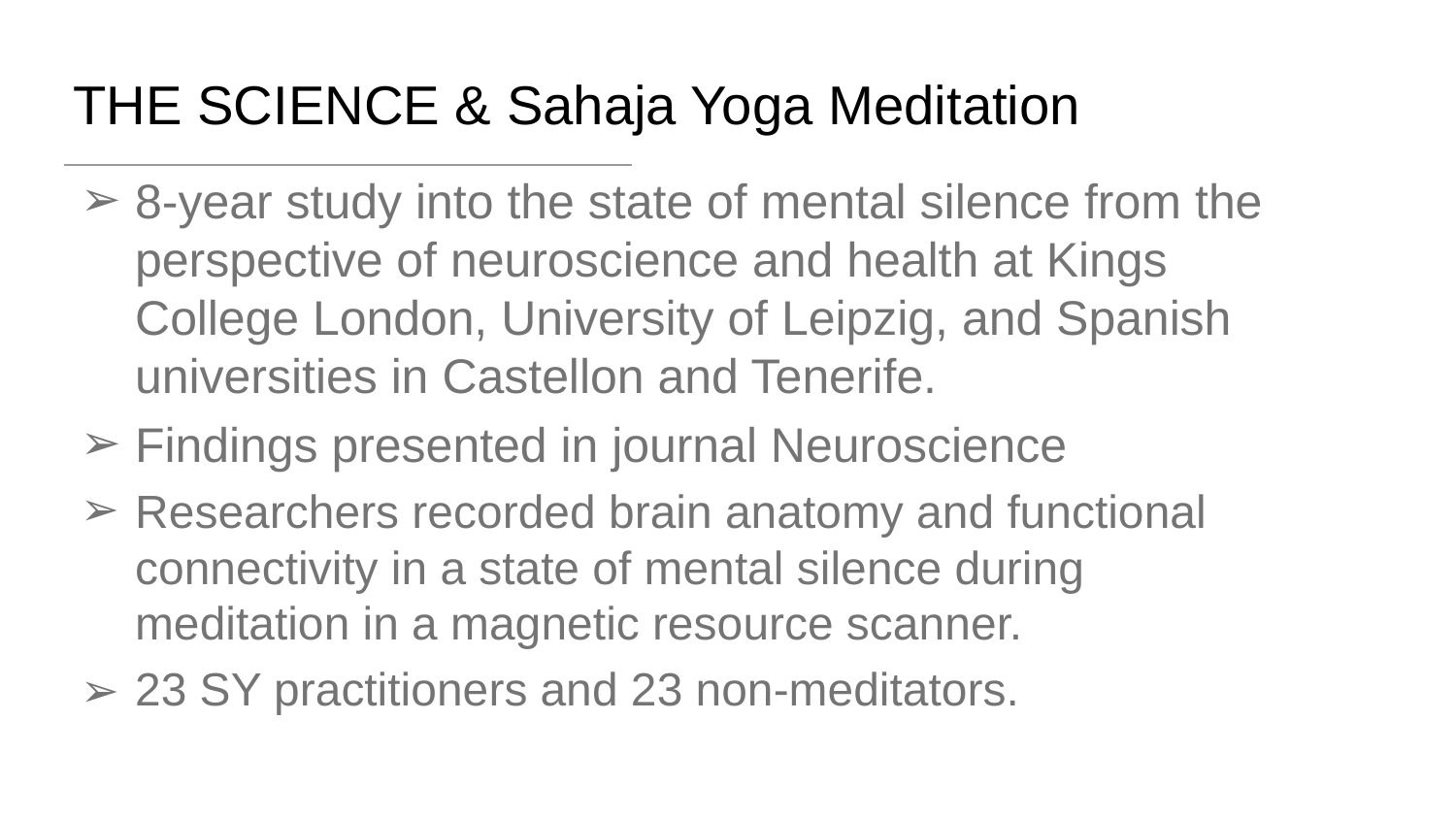

# THE SCIENCE & Sahaja Yoga Meditation
8-year study into the state of mental silence from the perspective of neuroscience and health at Kings College London, University of Leipzig, and Spanish universities in Castellon and Tenerife.
Findings presented in journal Neuroscience
Researchers recorded brain anatomy and functional connectivity in a state of mental silence during meditation in a magnetic resource scanner.
23 SY practitioners and 23 non-meditators.